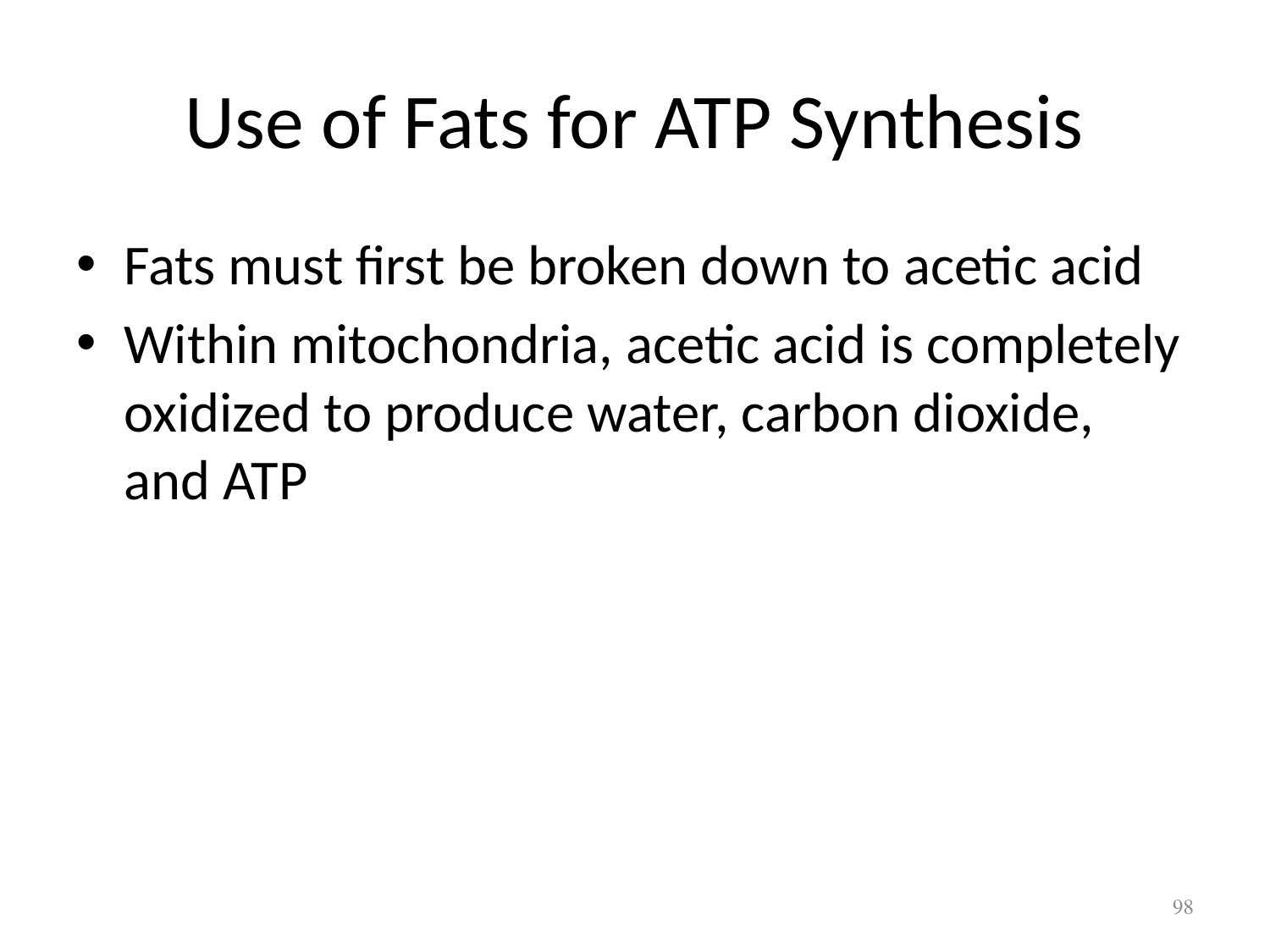

# Use of Fats for ATP Synthesis
Fats must first be broken down to acetic acid
Within mitochondria, acetic acid is completely oxidized to produce water, carbon dioxide, and ATP
98